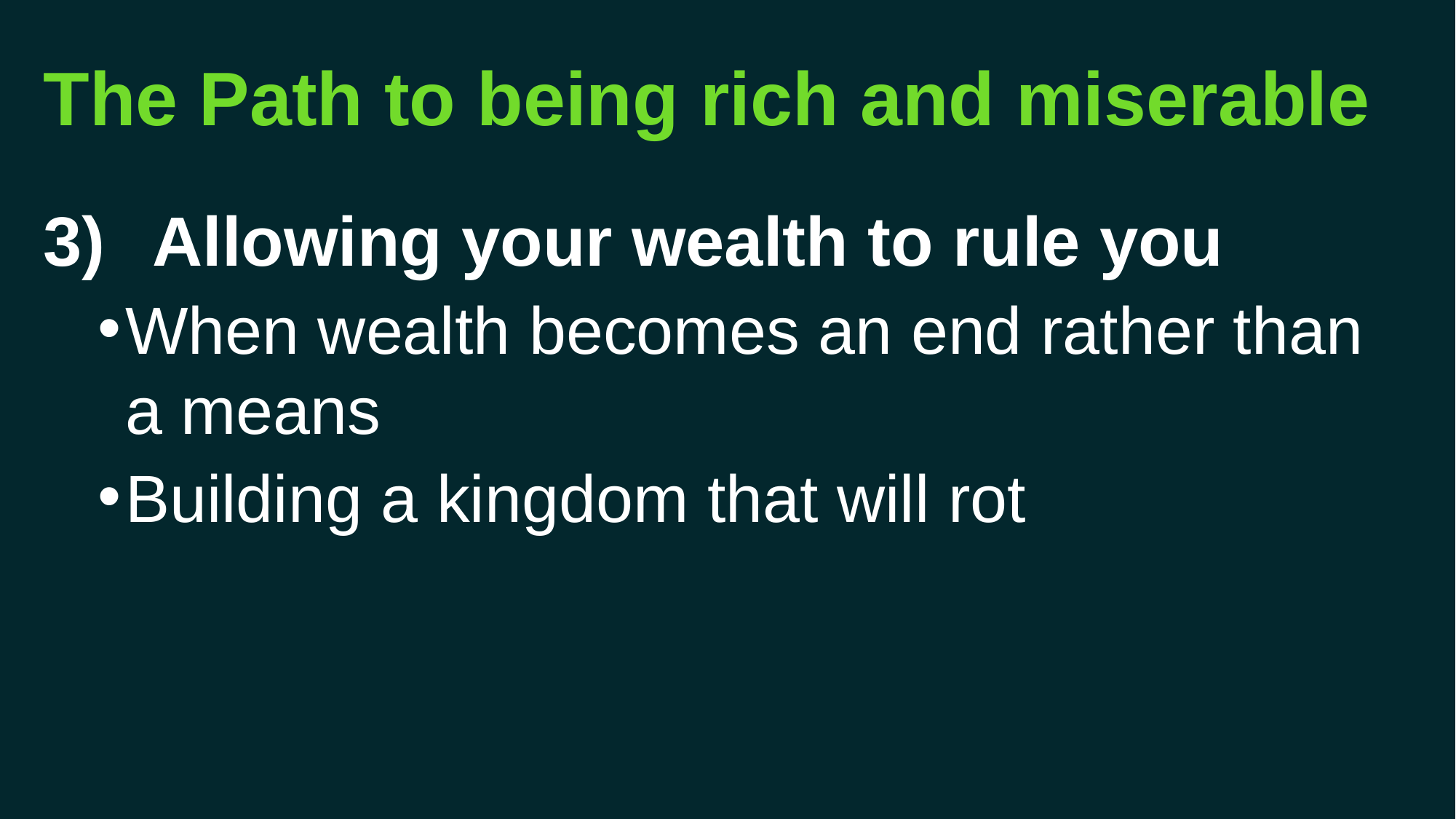

# The Path to being rich and miserable
Allowing your wealth to rule you
When wealth becomes an end rather than a means
Building a kingdom that will rot